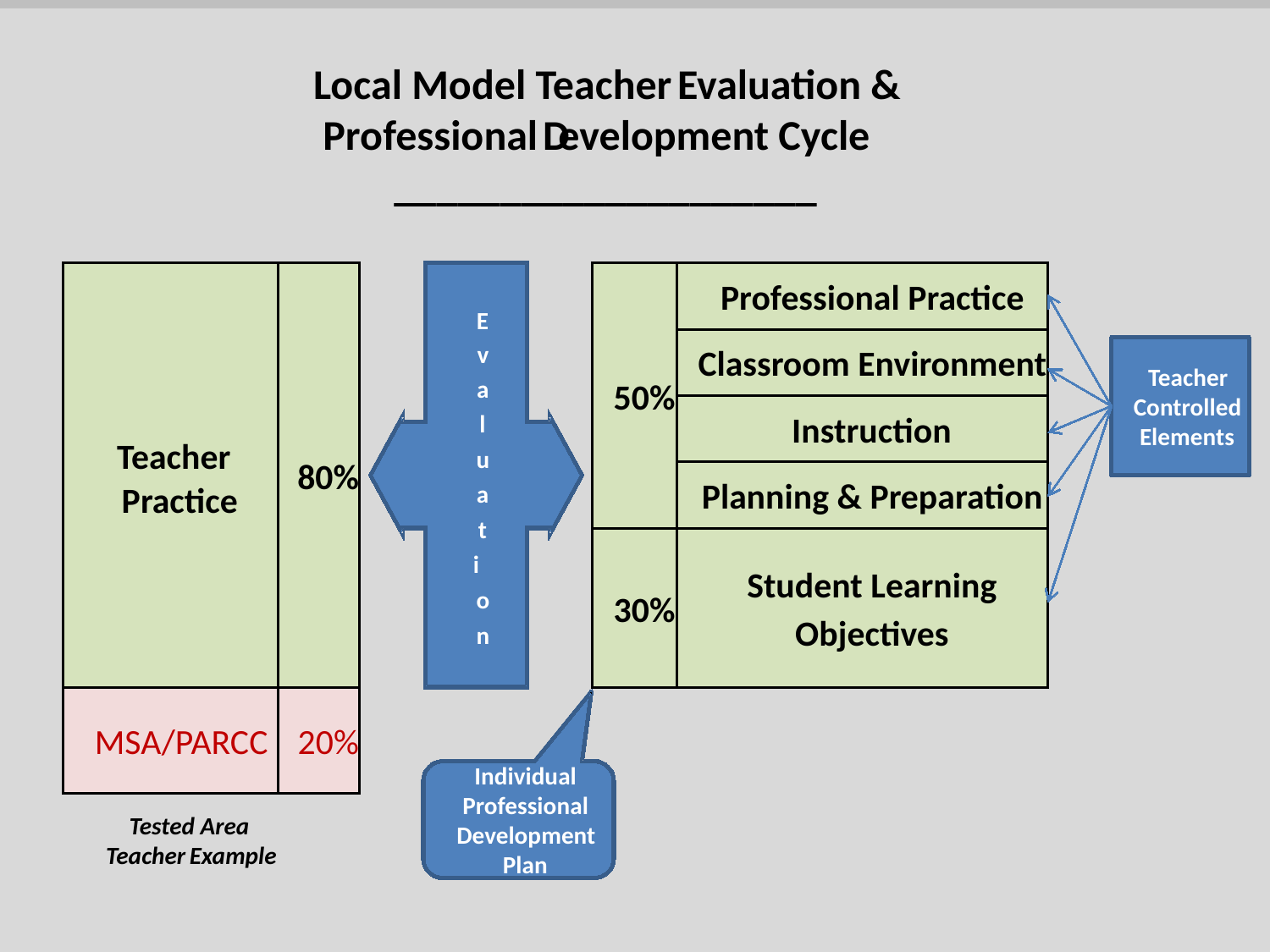

Local Model Teacher
Evaluation &
Professional
D
evelopment Cycle
____________________

Professional Practice

E

v
Classroom Environment
Teacher

a
50%
Controlled

Instruction
l
Elements
Teacher
u
80%

Planning & Preparation
Practice
a
t

i
Student Learning
o
30%
Objectives
n

MSA/PARCC
20%
Individual
Professional

Tested Area
Development
Teacher
Example
Plan